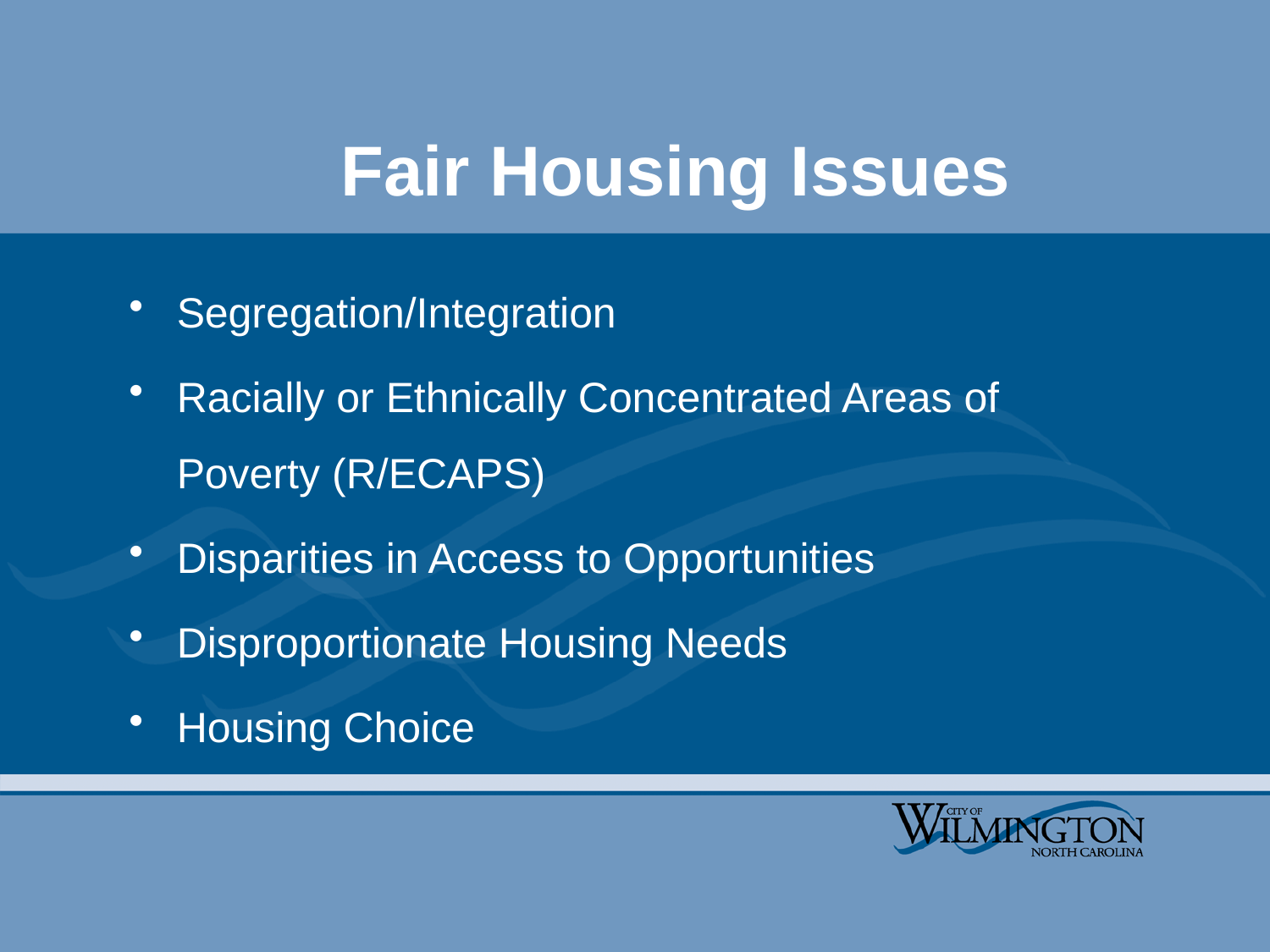

# Fair Housing Issues
Segregation/Integration
Racially or Ethnically Concentrated Areas of Poverty (R/ECAPS)
Disparities in Access to Opportunities
Disproportionate Housing Needs
Housing Choice